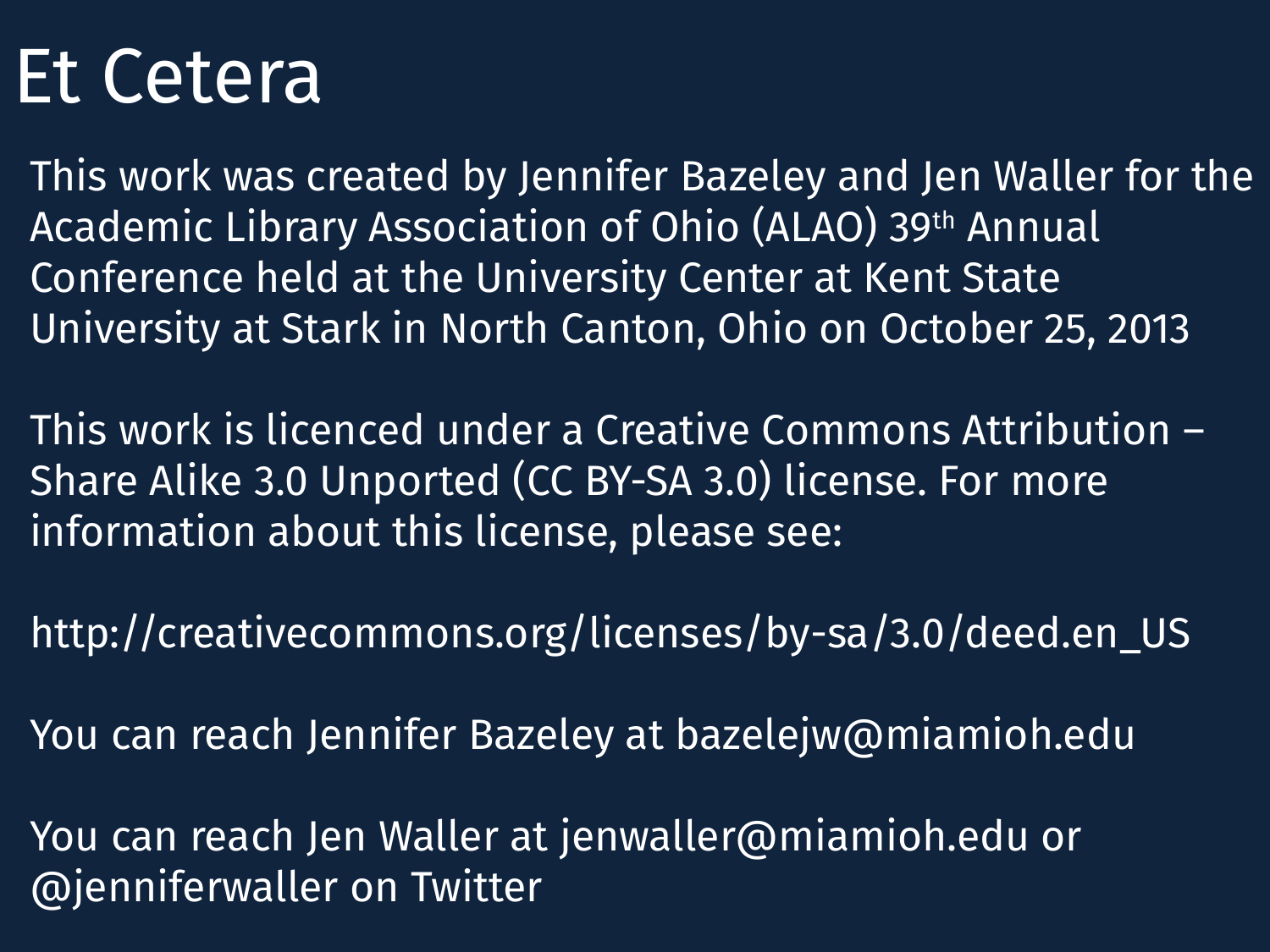

# Et Cetera
This work was created by Jennifer Bazeley and Jen Waller for the Academic Library Association of Ohio (ALAO) 39th Annual Conference held at the University Center at Kent State University at Stark in North Canton, Ohio on October 25, 2013

This work is licenced under a Creative Commons Attribution – Share Alike 3.0 Unported (CC BY-SA 3.0) license. For more information about this license, please see:

http://creativecommons.org/licenses/by-sa/3.0/deed.en_US

You can reach Jennifer Bazeley at bazelejw@miamioh.edu

You can reach Jen Waller at jenwaller@miamioh.edu or @jenniferwaller on Twitter